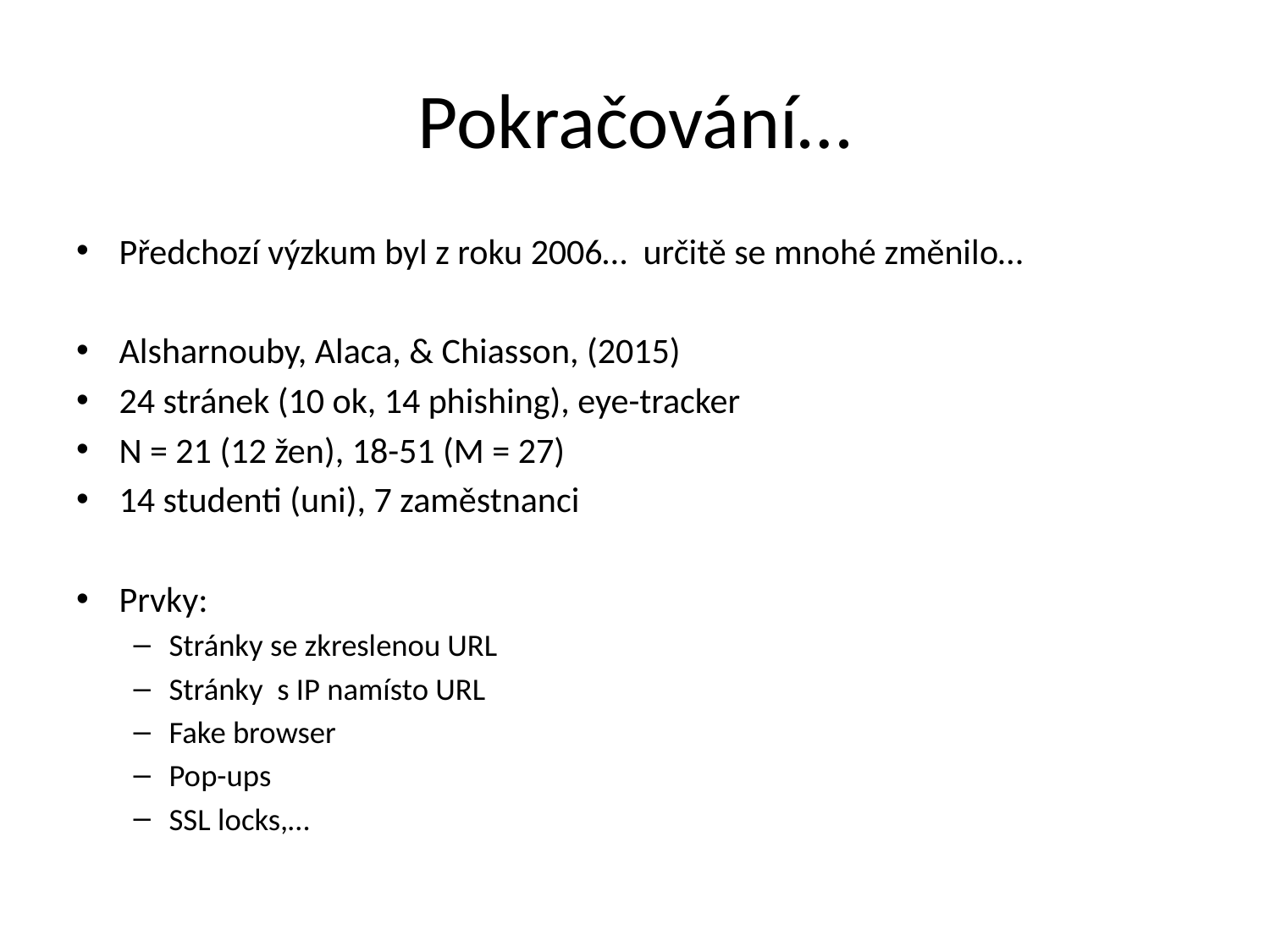

# Pokračování…
Předchozí výzkum byl z roku 2006…  určitě se mnohé změnilo…

Alsharnouby, Alaca, & Chiasson, (2015)
24 stránek (10 ok, 14 phishing), eye-tracker
N = 21 (12 žen), 18-51 (M = 27)
14 studenti (uni), 7 zaměstnanci

Prvky:
Stránky se zkreslenou URL
Stránky  s IP namísto URL
Fake browser
Pop-ups
SSL locks,…